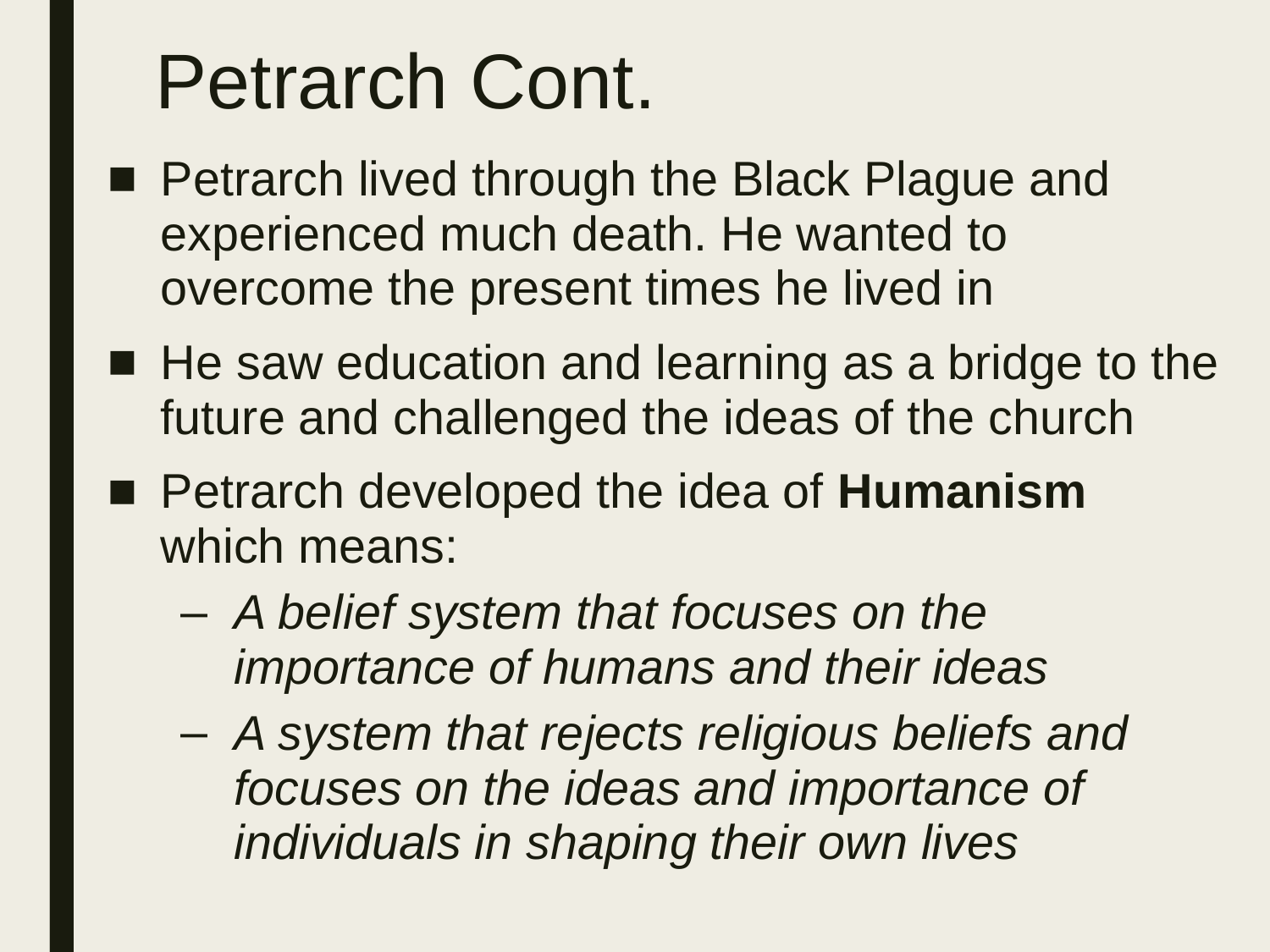

# Petrarch Cont.
Petrarch lived through the Black Plague and experienced much death. He wanted to overcome the present times he lived in
He saw education and learning as a bridge to the future and challenged the ideas of the church
Petrarch developed the idea of Humanism which means:
A belief system that focuses on the importance of humans and their ideas
A system that rejects religious beliefs and focuses on the ideas and importance of individuals in shaping their own lives